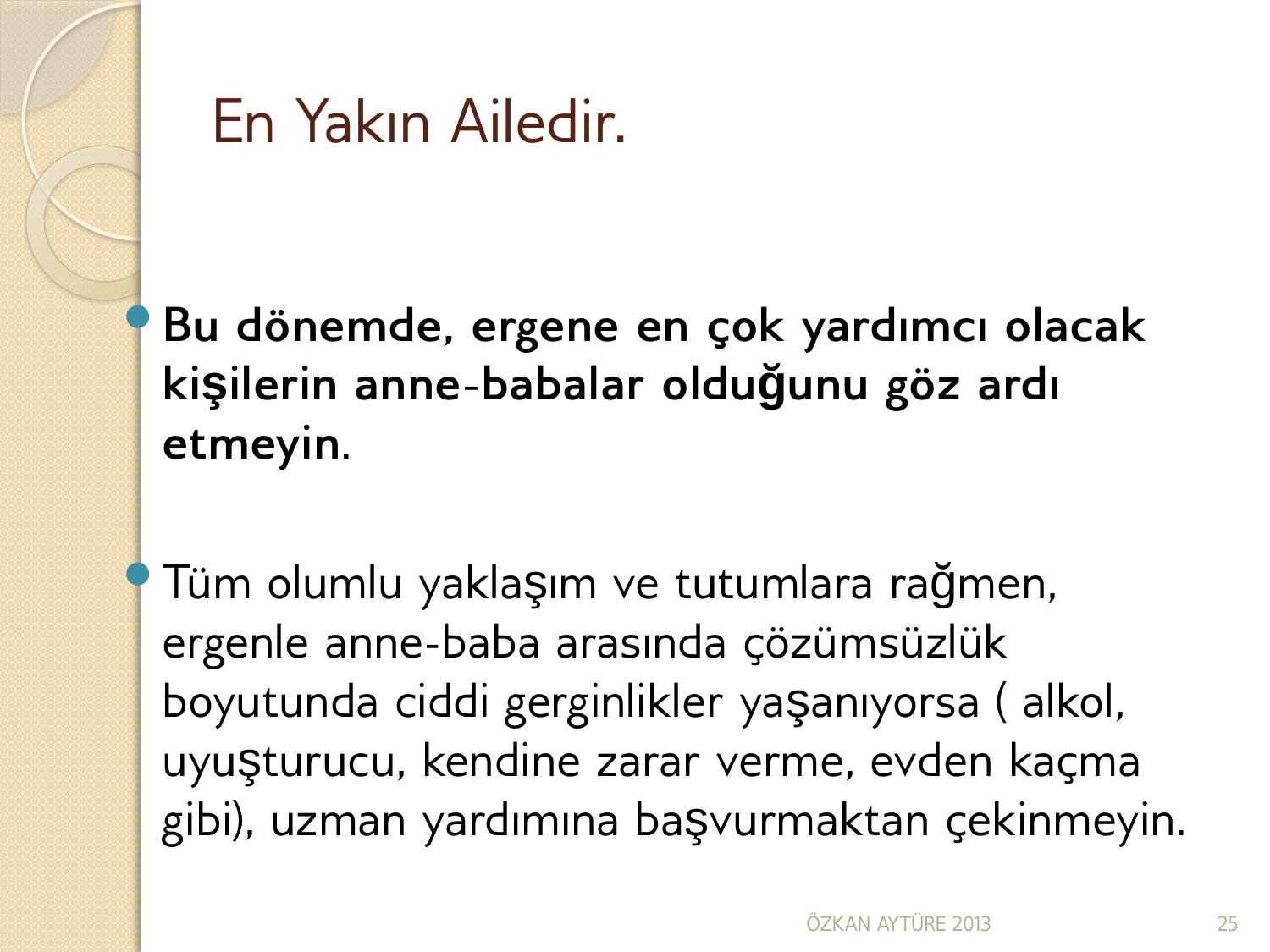

# En Yakın Ailedir.
Bu dönemde, ergene en çok yardımcı olacak kişilerin anne-babalar olduğunu göz ardı etmeyin.

Tüm olumlu yaklaşım ve tutumlara rağmen, ergenle anne-baba arasında çözümsüzlük boyutunda ciddi gerginlikler yaşanıyorsa ( alkol, uyuşturucu, kendine zarar verme, evden kaçma gibi), uzman yardımına başvurmaktan çekinmeyin.
ÖZKAN AYTÜRE 2013
25